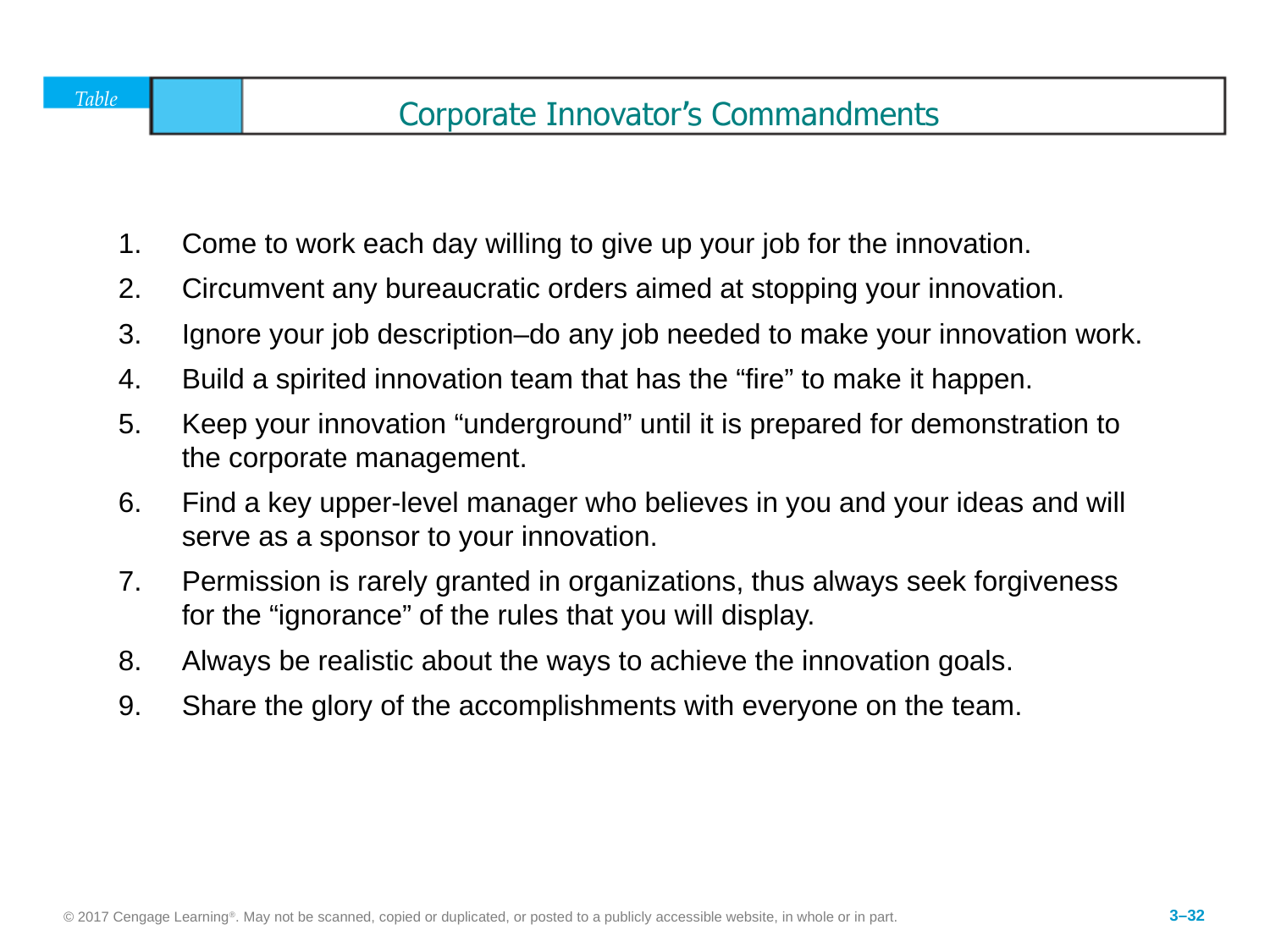

Table	3.5	Corporate Innovator’s Commandments
Come to work each day willing to give up your job for the innovation.
Circumvent any bureaucratic orders aimed at stopping your innovation.
Ignore your job description–do any job needed to make your innovation work.
Build a spirited innovation team that has the “fire” to make it happen.
Keep your innovation “underground” until it is prepared for demonstration to the corporate management.
Find a key upper-level manager who believes in you and your ideas and will serve as a sponsor to your innovation.
Permission is rarely granted in organizations, thus always seek forgiveness for the “ignorance” of the rules that you will display.
Always be realistic about the ways to achieve the innovation goals.
Share the glory of the accomplishments with everyone on the team.
© 2017 Cengage Learning®. May not be scanned, copied or duplicated, or posted to a publicly accessible website, in whole or in part.
3–32